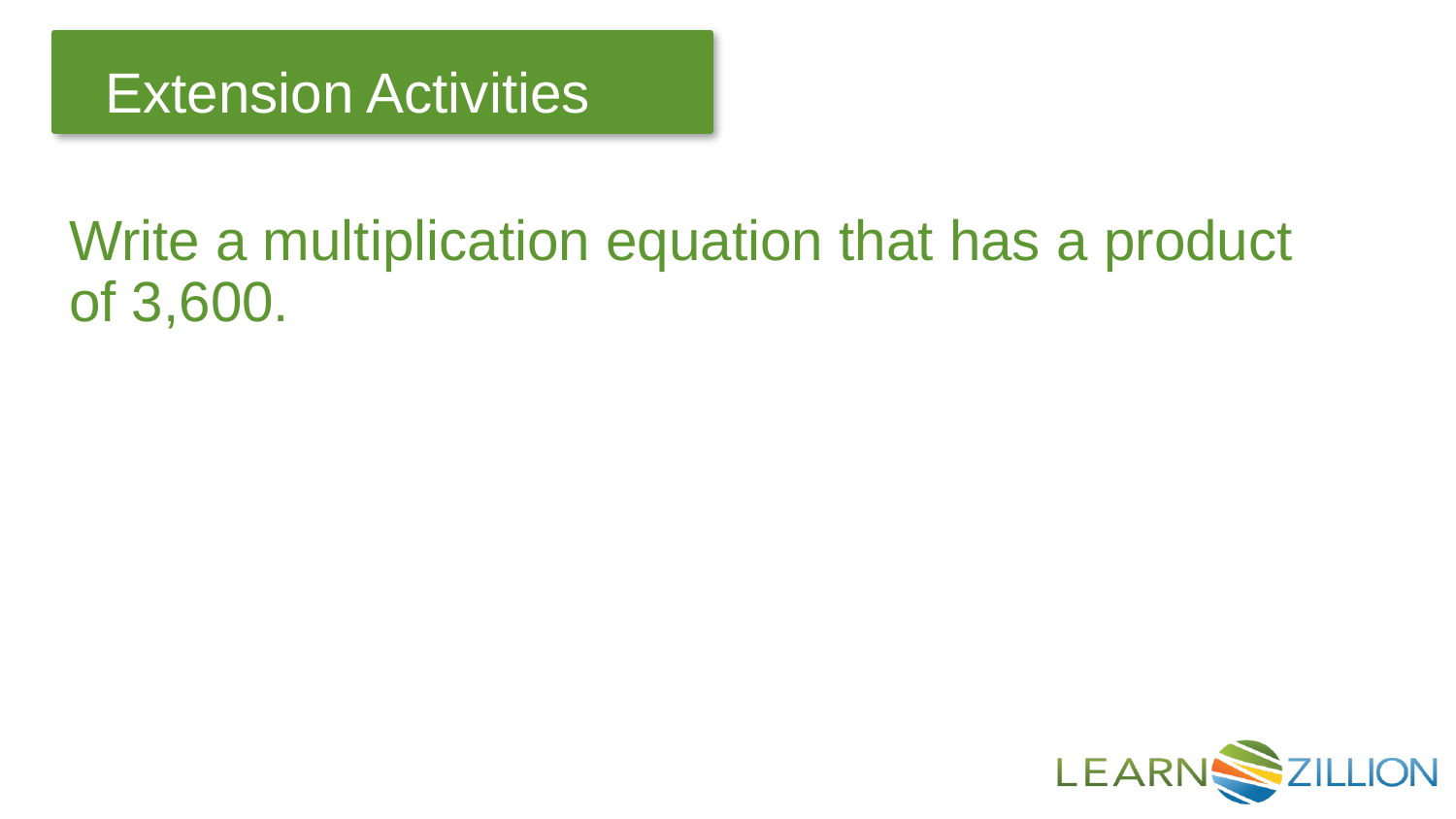

Write a multiplication equation that has a product of 3,600.